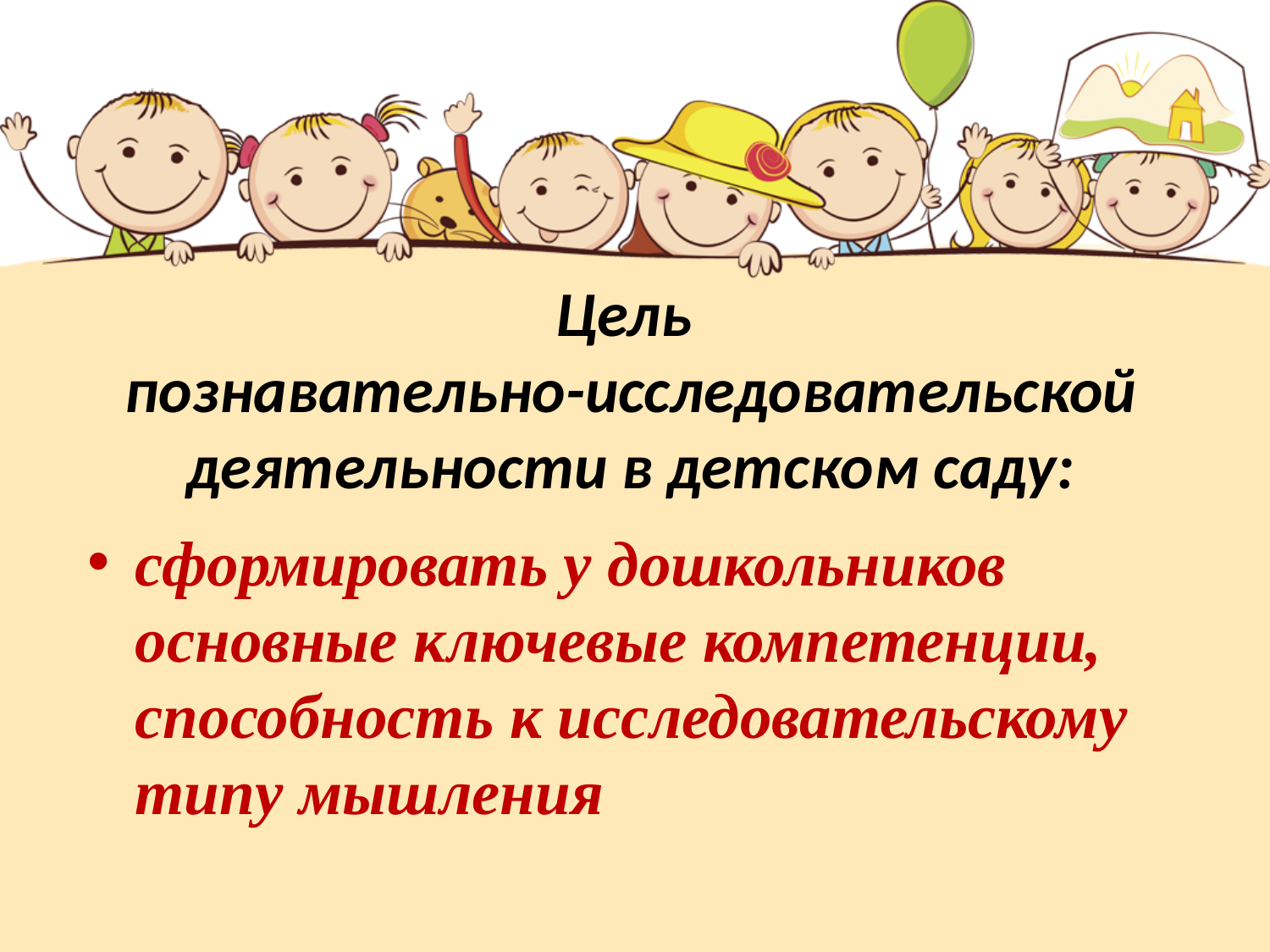

# Цель познавательно-исследовательской деятельности в детском саду:
сформировать у дошкольников основные ключевые компетенции, способность к исследовательскому типу мышления